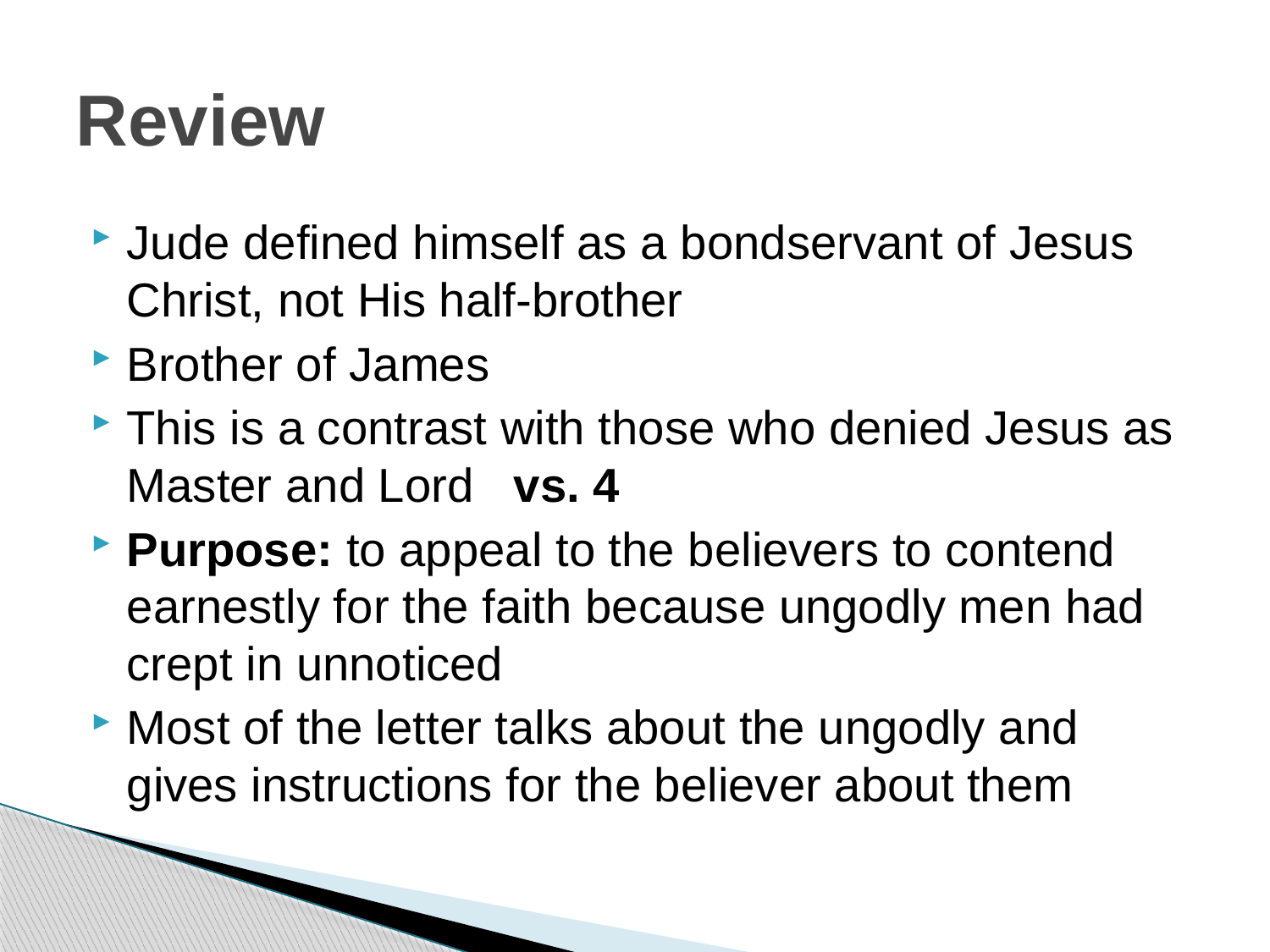

# Review
Jude defined himself as a bondservant of Jesus Christ, not His half-brother
Brother of James
This is a contrast with those who denied Jesus as Master and Lord   vs. 4
Purpose: to appeal to the believers to contend earnestly for the faith because ungodly men had crept in unnoticed
Most of the letter talks about the ungodly and gives instructions for the believer about them